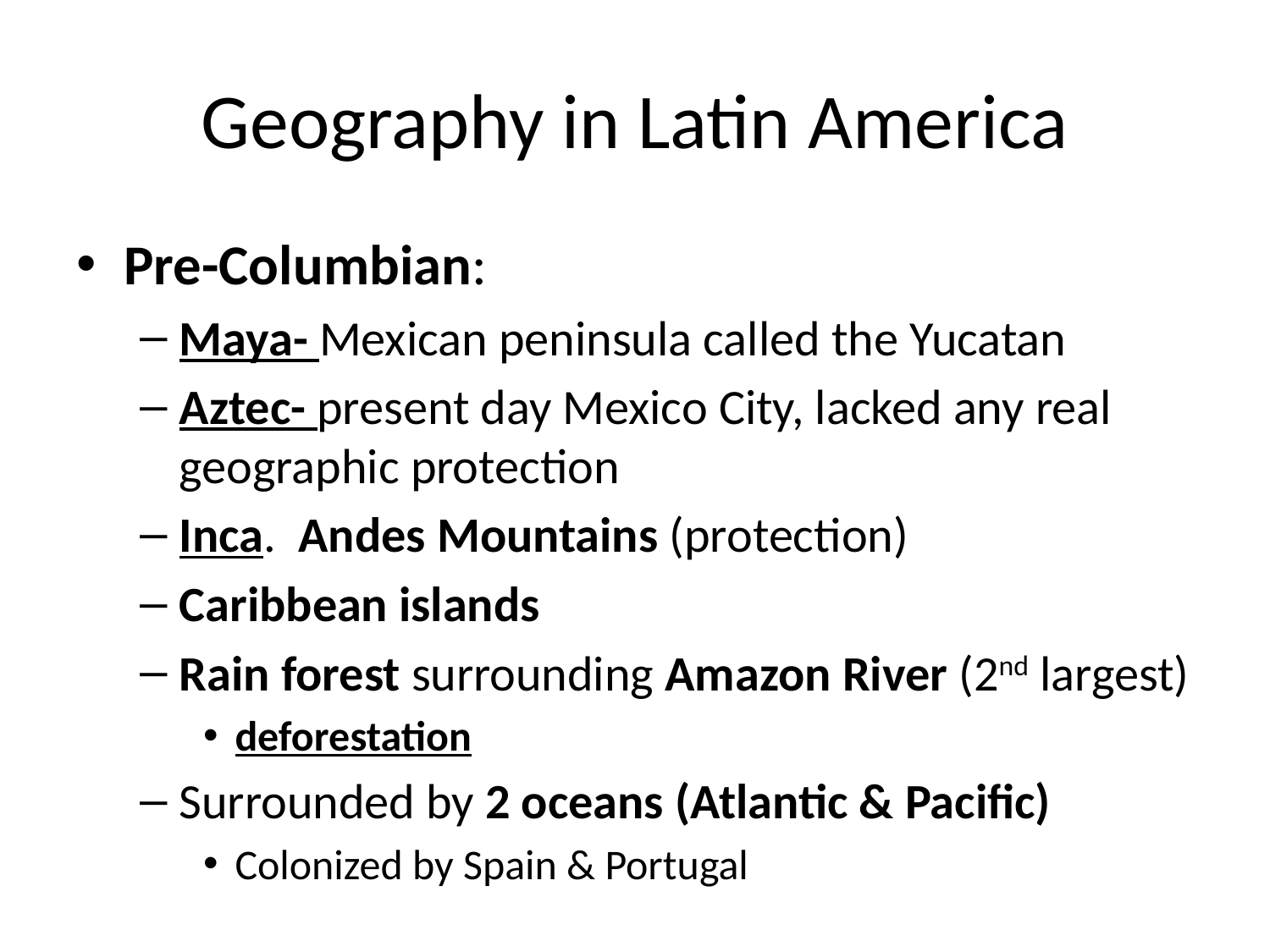

# Geography in Latin America
Pre-Columbian:
Maya- Mexican peninsula called the Yucatan
Aztec- present day Mexico City, lacked any real geographic protection
Inca.  Andes Mountains (protection)
Caribbean islands
Rain forest surrounding Amazon River (2nd largest)
deforestation
Surrounded by 2 oceans (Atlantic & Pacific)
Colonized by Spain & Portugal